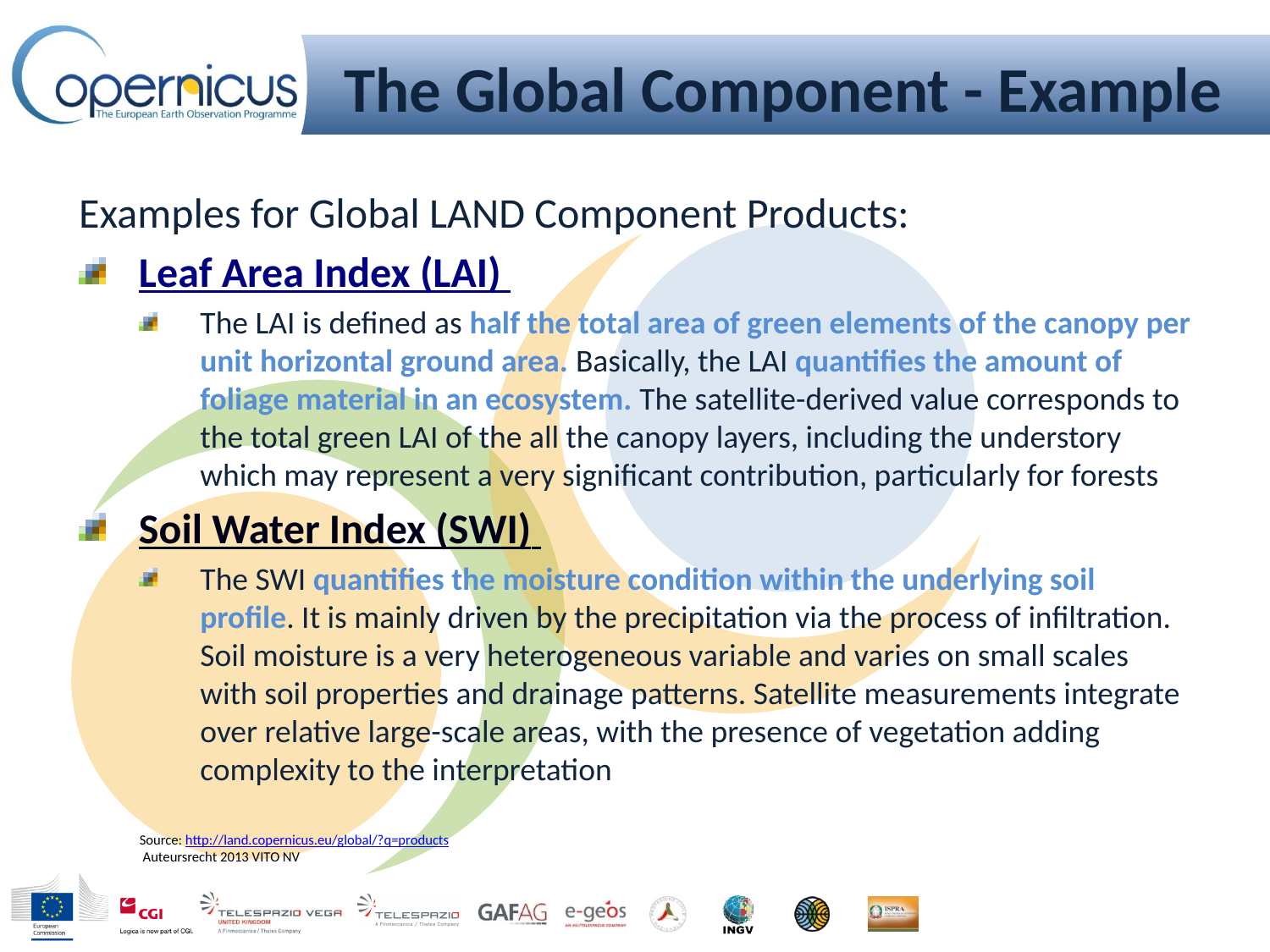

# The Global Component - Example
Examples for Global LAND Component Products:
Leaf Area Index (LAI)
The LAI is defined as half the total area of green elements of the canopy per unit horizontal ground area. Basically, the LAI quantifies the amount of foliage material in an ecosystem. The satellite-derived value corresponds to the total green LAI of the all the canopy layers, including the understory which may represent a very significant contribution, particularly for forests
Soil Water Index (SWI)
The SWI quantifies the moisture condition within the underlying soil profile. It is mainly driven by the precipitation via the process of infiltration. Soil moisture is a very heterogeneous variable and varies on small scales with soil properties and drainage patterns. Satellite measurements integrate over relative large-scale areas, with the presence of vegetation adding complexity to the interpretation

Source: http://land.copernicus.eu/global/?q=products
 Auteursrecht 2013 VITO NV